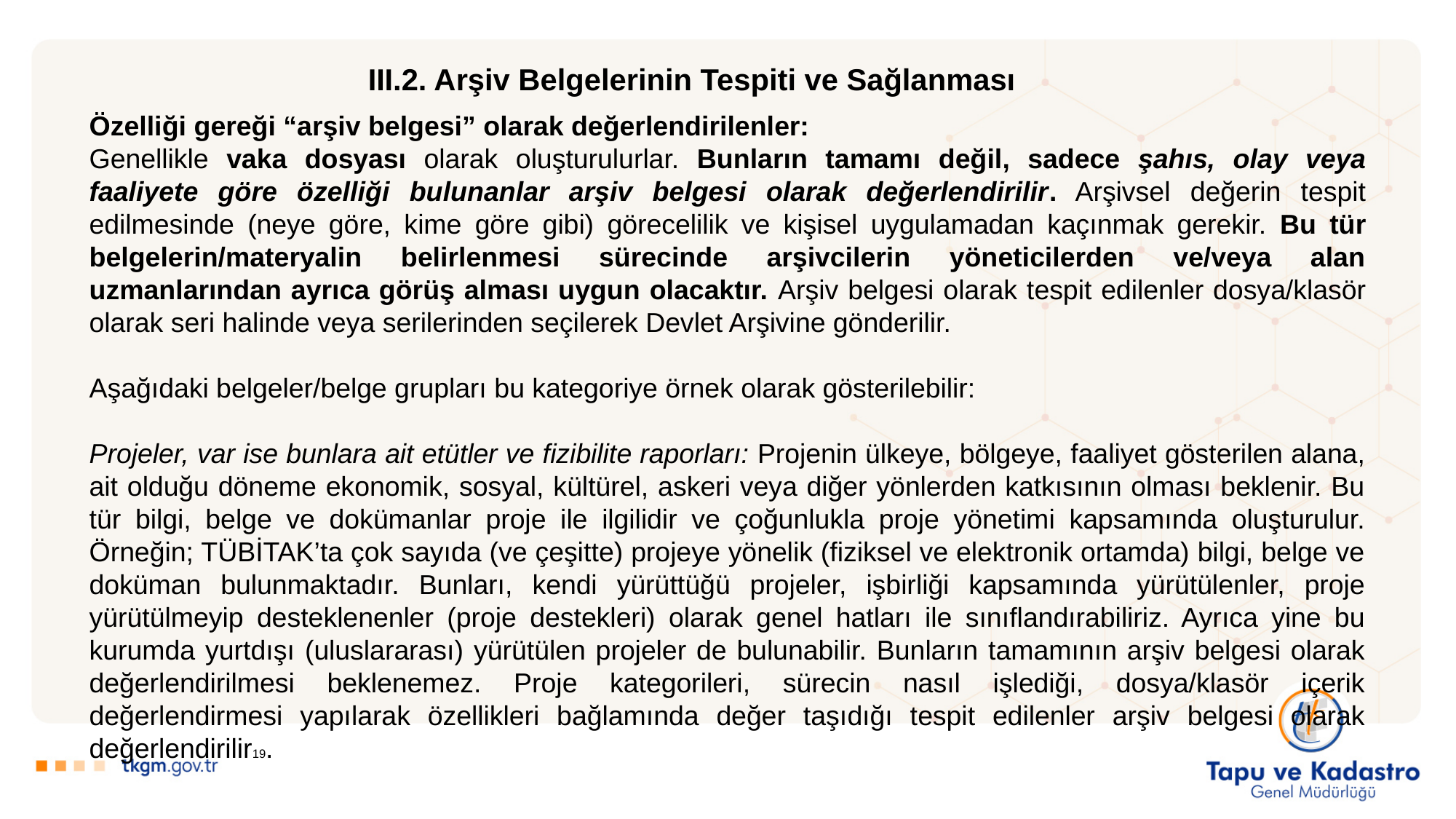

III.2. Arşiv Belgelerinin Tespiti ve Sağlanması
Özelliği gereği “arşiv belgesi” olarak değerlendirilenler:
Genellikle vaka dosyası olarak oluşturulurlar. Bunların tamamı değil, sadece şahıs, olay veya faaliyete göre özelliği bulunanlar arşiv belgesi olarak değerlendirilir. Arşivsel değerin tespit edilmesinde (neye göre, kime göre gibi) görecelilik ve kişisel uygulamadan kaçınmak gerekir. Bu tür belgelerin/materyalin belirlenmesi sürecinde arşivcilerin yöneticilerden ve/veya alan uzmanlarından ayrıca görüş alması uygun olacaktır. Arşiv belgesi olarak tespit edilenler dosya/klasör olarak seri halinde veya serilerinden seçilerek Devlet Arşivine gönderilir.

Aşağıdaki belgeler/belge grupları bu kategoriye örnek olarak gösterilebilir:

Projeler, var ise bunlara ait etütler ve fizibilite raporları: Projenin ülkeye, bölgeye, faaliyet gösterilen alana, ait olduğu döneme ekonomik, sosyal, kültürel, askeri veya diğer yönlerden katkısının olması beklenir. Bu tür bilgi, belge ve dokümanlar proje ile ilgilidir ve çoğunlukla proje yönetimi kapsamında oluşturulur. Örneğin; TÜBİTAK’ta çok sayıda (ve çeşitte) projeye yönelik (fiziksel ve elektronik ortamda) bilgi, belge ve doküman bulunmaktadır. Bunları, kendi yürüttüğü projeler, işbirliği kapsamında yürütülenler, proje yürütülmeyip desteklenenler (proje destekleri) olarak genel hatları ile sınıflandırabiliriz. Ayrıca yine bu kurumda yurtdışı (uluslararası) yürütülen projeler de bulunabilir. Bunların tamamının arşiv belgesi olarak değerlendirilmesi beklenemez. Proje kategorileri, sürecin nasıl işlediği, dosya/klasör içerik değerlendirmesi yapılarak özellikleri bağlamında değer taşıdığı tespit edilenler arşiv belgesi olarak değerlendirilir19.